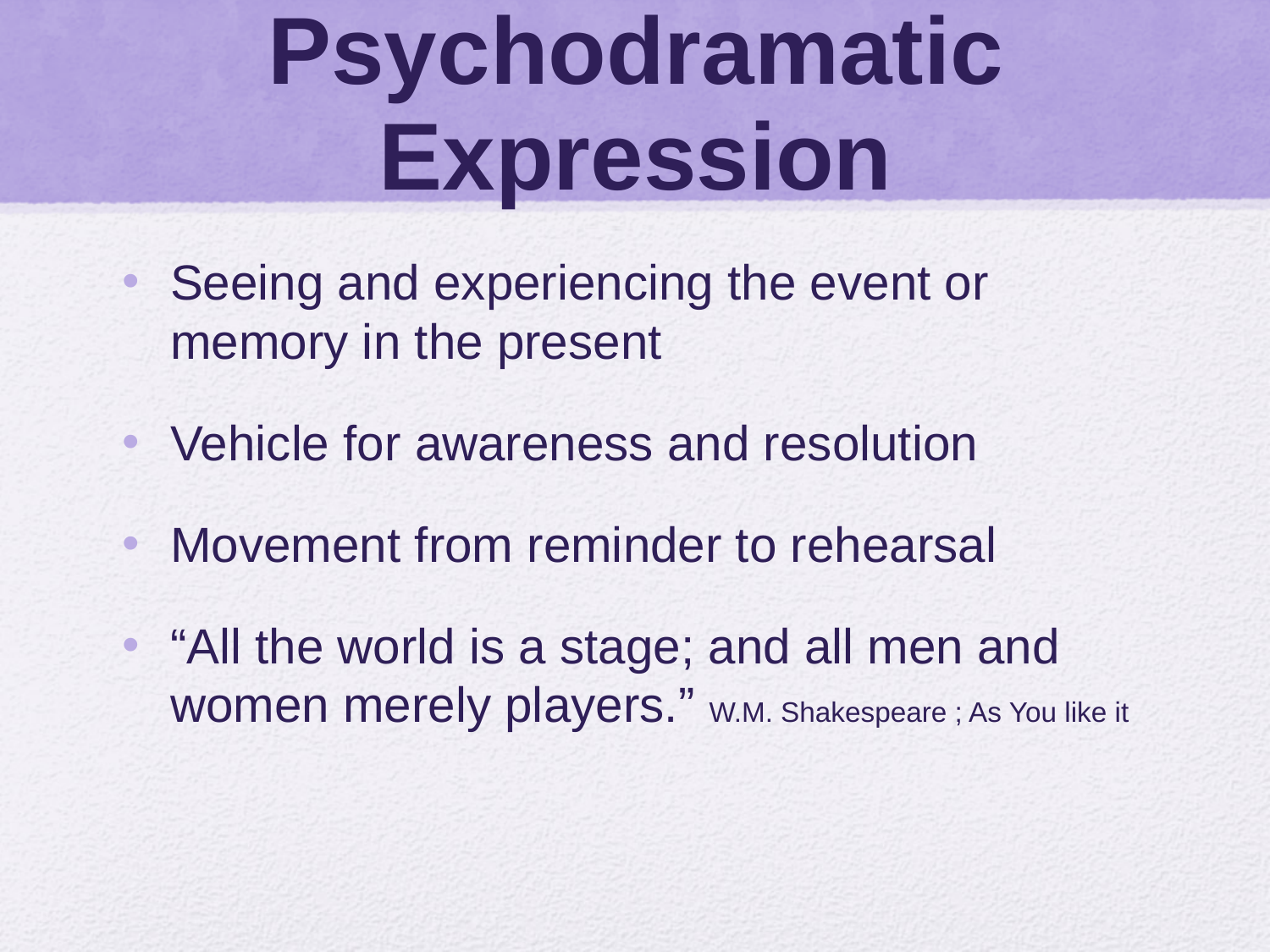

# Psychodramatic Expression
Seeing and experiencing the event or memory in the present
Vehicle for awareness and resolution
Movement from reminder to rehearsal
“All the world is a stage; and all men and women merely players.” W.M. Shakespeare ; As You like it